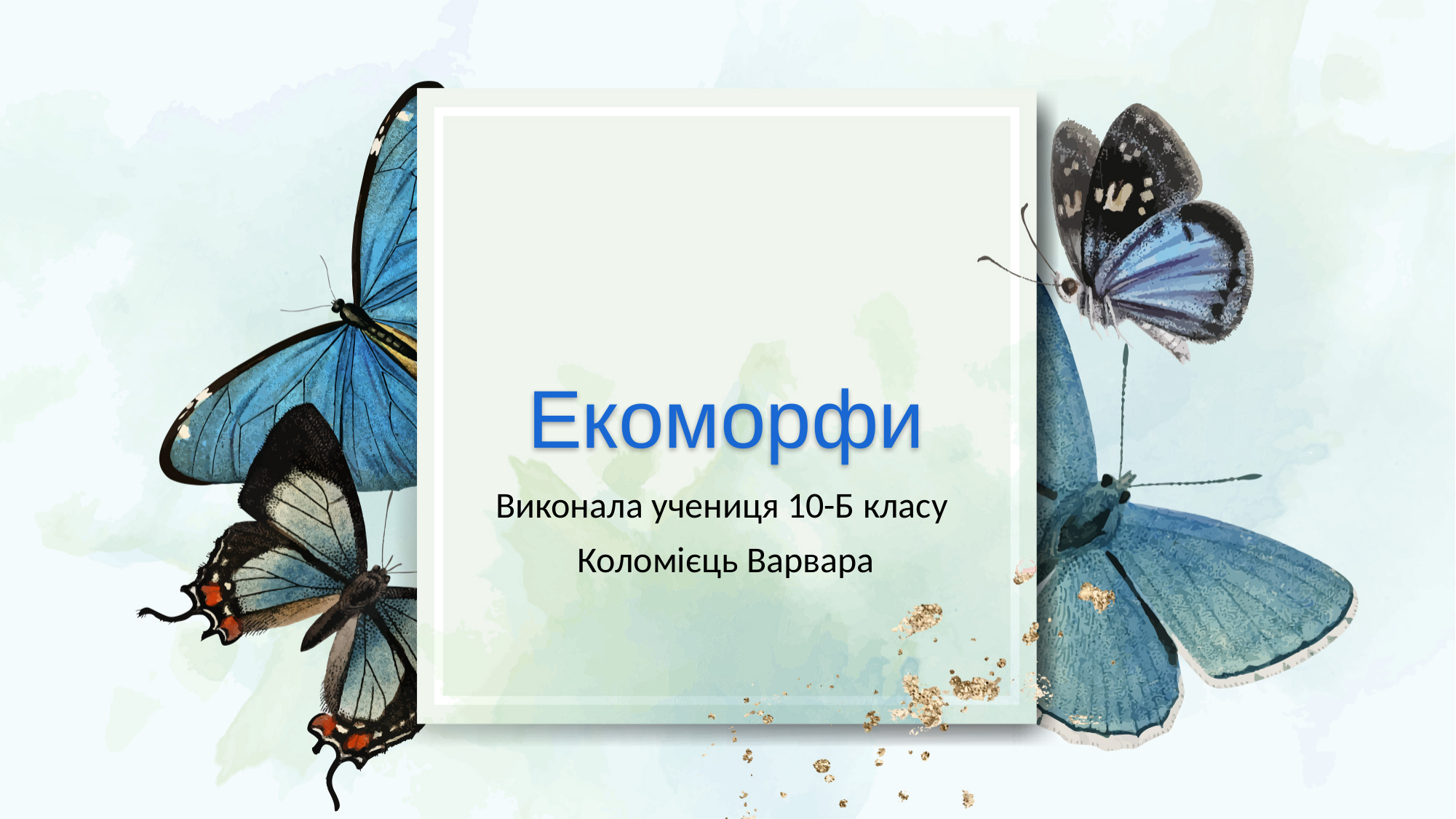

# Екоморфи
Виконала учениця 10-Б класу
Коломієць Варвара